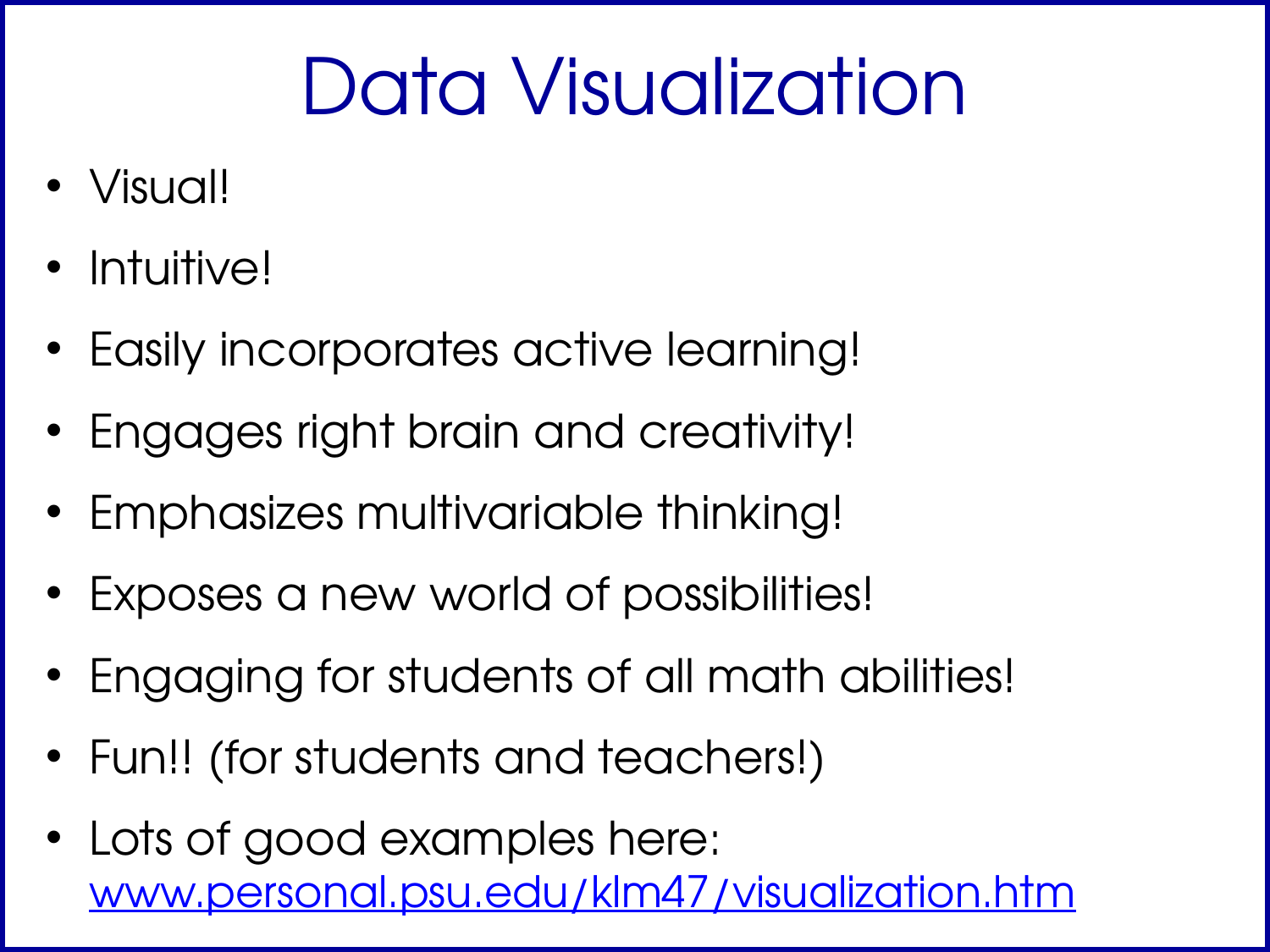

# Data Visualization

Visual!
Intuitive!
Easily incorporates active learning!
Engages right brain and creativity!
Emphasizes multivariable thinking!
Exposes a new world of possibilities!
Engaging for students of all math abilities!
Fun!! (for students and teachers!)
Lots of good examples here: www.personal.psu.edu/klm47/visualization.htm